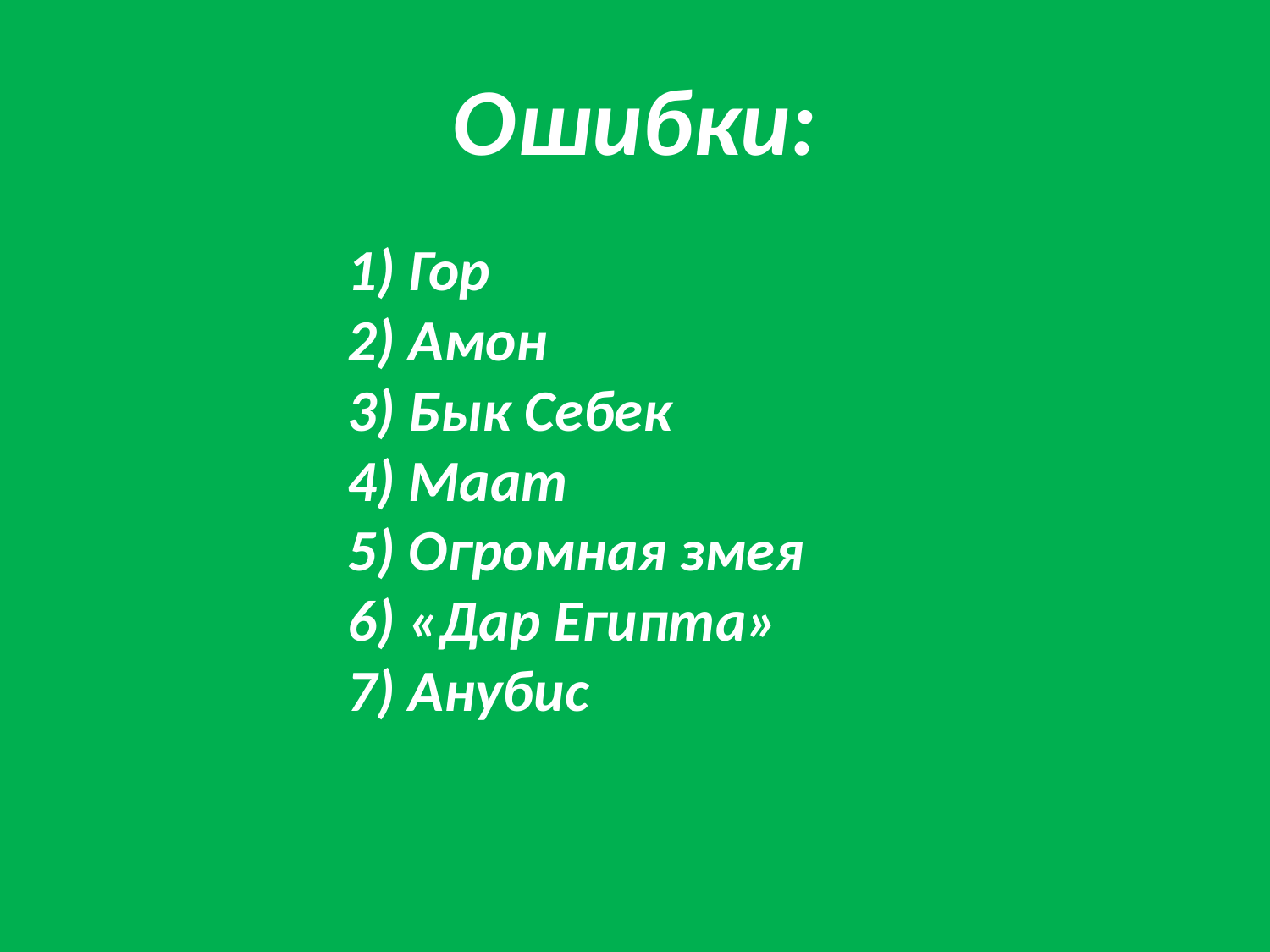

# Ошибки:
1) Гор
2) Амон
3) Бык Себек
4) Маат
5) Огромная змея
6) «Дар Египта»
7) Анубис